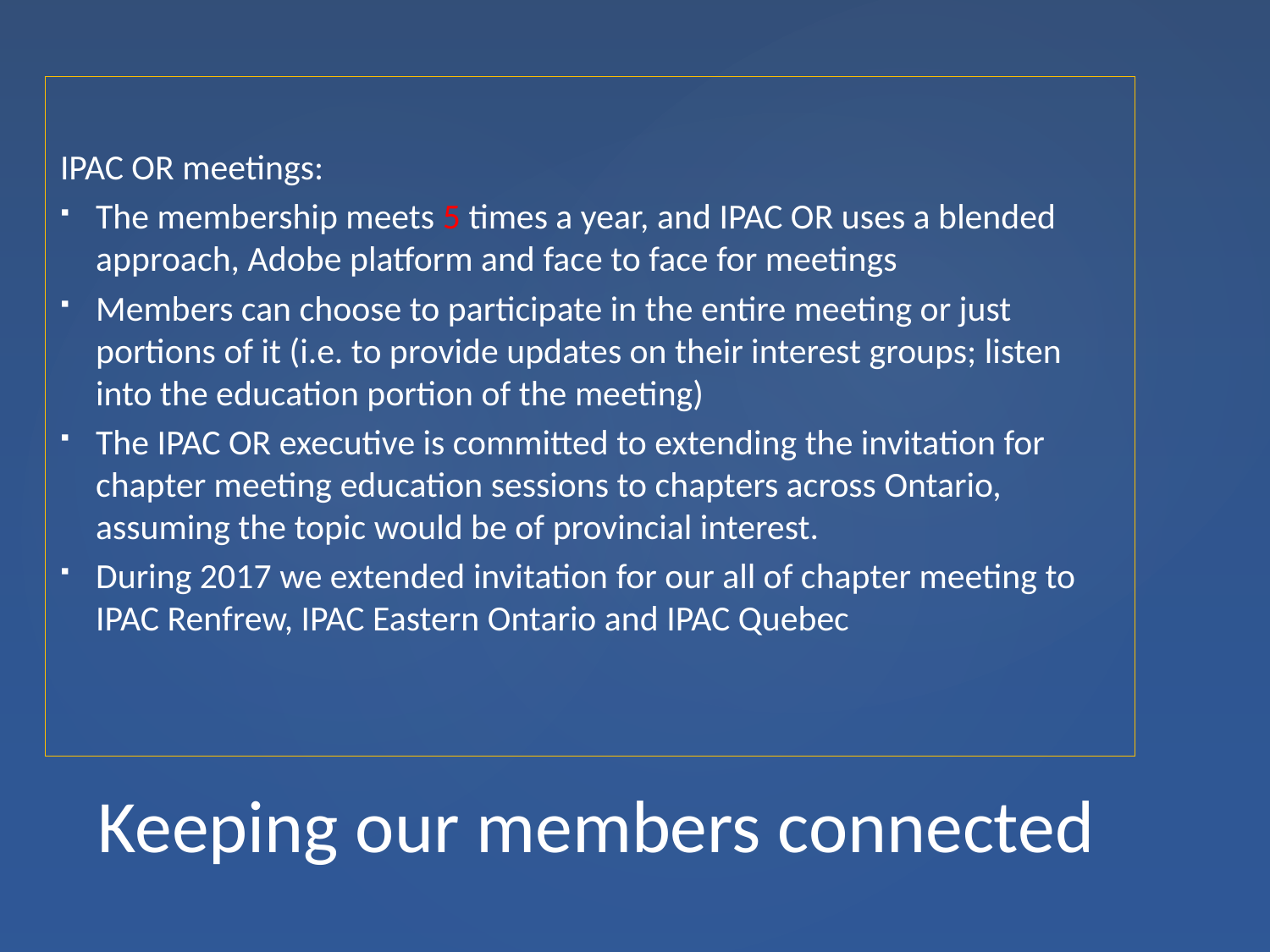

IPAC OR meetings:
The membership meets 5 times a year, and IPAC OR uses a blended approach, Adobe platform and face to face for meetings
Members can choose to participate in the entire meeting or just portions of it (i.e. to provide updates on their interest groups; listen into the education portion of the meeting)
The IPAC OR executive is committed to extending the invitation for chapter meeting education sessions to chapters across Ontario, assuming the topic would be of provincial interest.
During 2017 we extended invitation for our all of chapter meeting to IPAC Renfrew, IPAC Eastern Ontario and IPAC Quebec

# Keeping our members connected